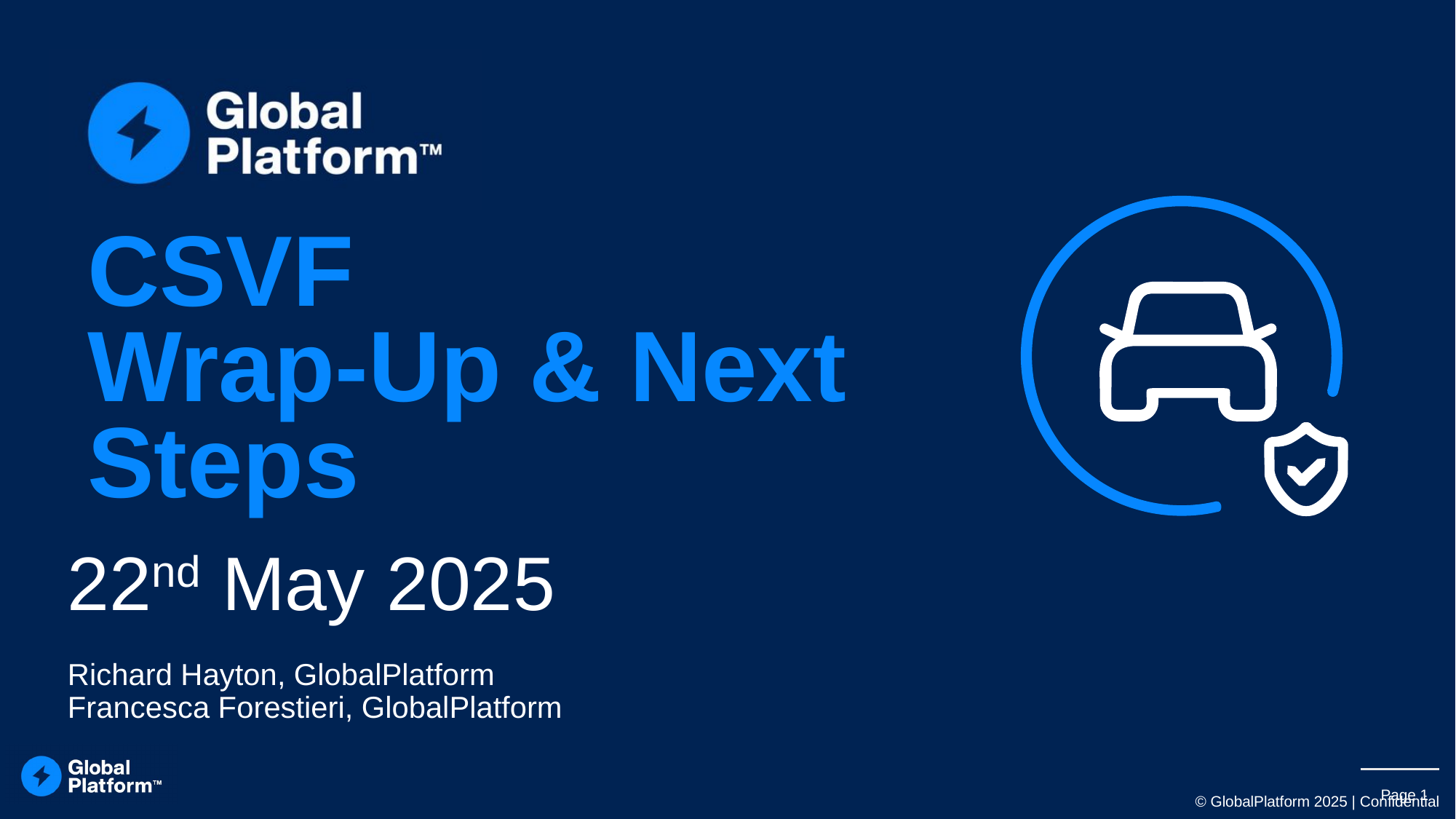

# CSVF Wrap-Up & Next Steps
22nd May 2025

Richard Hayton, GlobalPlatform
Francesca Forestieri, GlobalPlatform